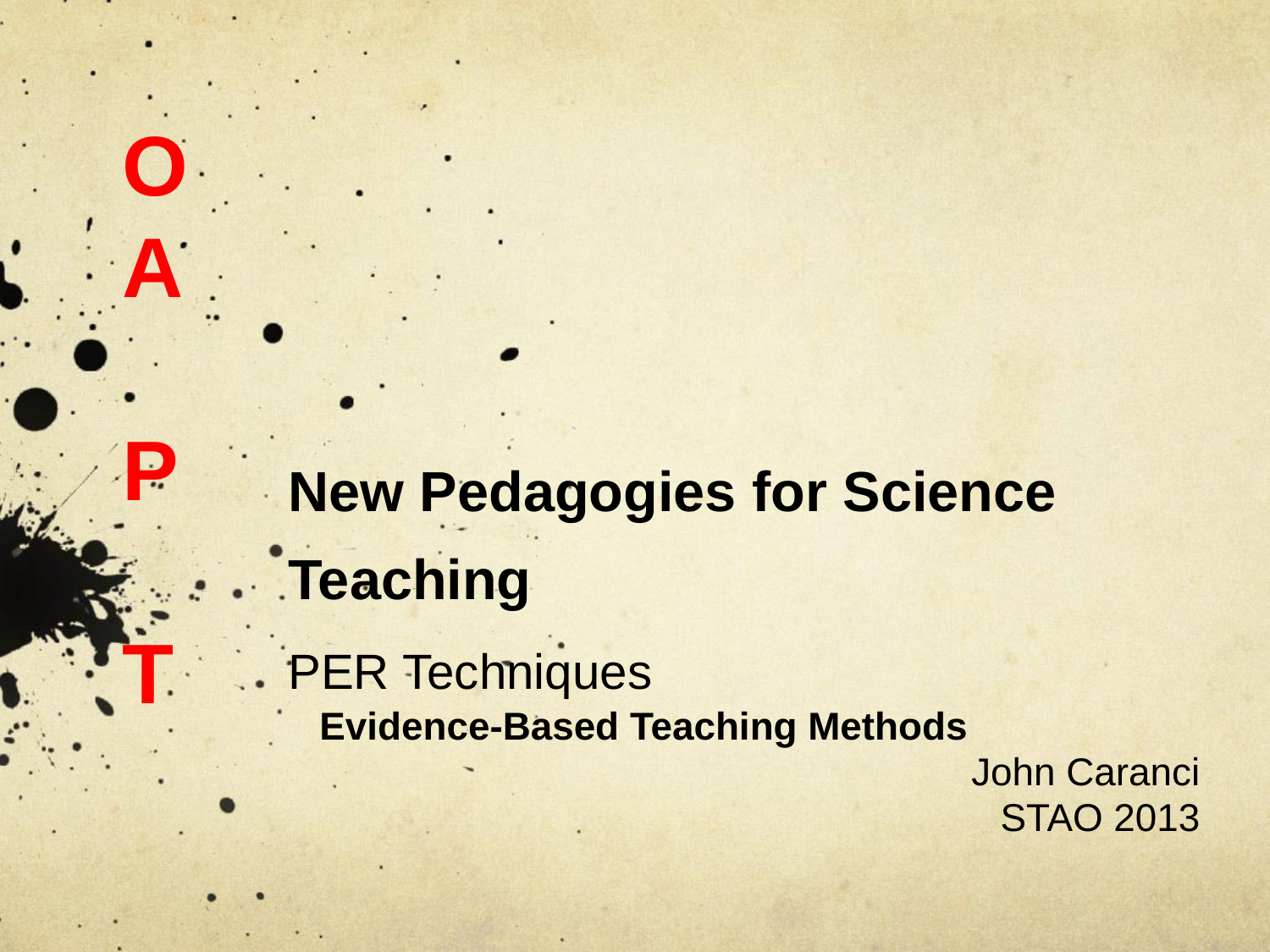

O
A
P
T
# New Pedagogies for Science Teaching PER Techniques
Evidence-Based Teaching Methods
John Caranci
STAO 2013